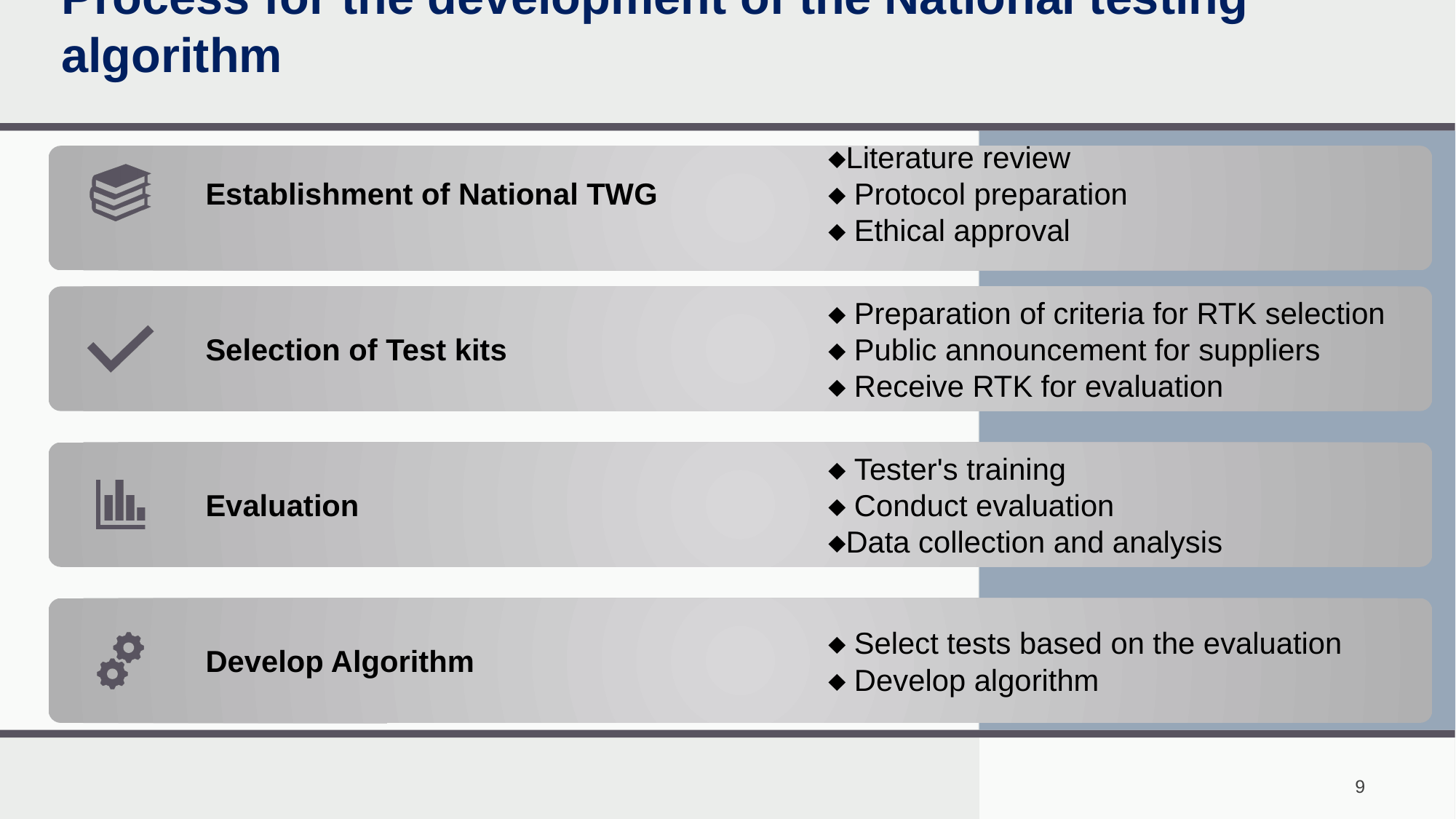

# Process for the development of the National testing algorithm
Establishment of National TWG
♦Literature review
♦ Protocol preparation
♦ Ethical approval
Selection of Test kits
♦ Preparation of criteria for RTK selection
♦ Public announcement for suppliers
♦ Receive RTK for evaluation
Evaluation
♦ Tester's training
♦ Conduct evaluation
♦Data collection and analysis
Develop Algorithm
♦ Select tests based on the evaluation
♦ Develop algorithm
9